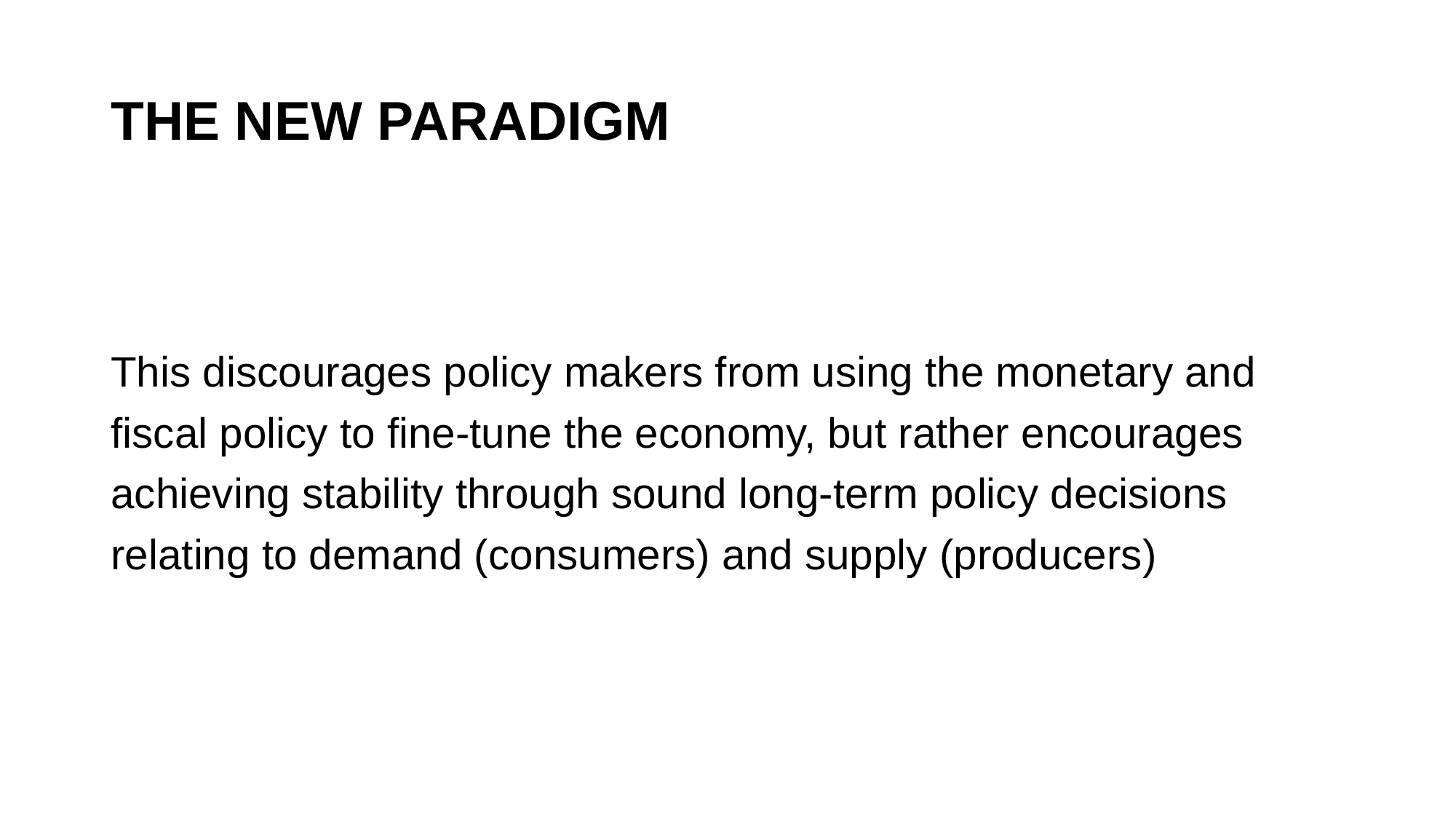

# THE NEW PARADIGM

This discourages policy makers from using the monetary and
fiscal policy to fine-tune the economy, but rather encourages
achieving stability through sound long-term policy decisions
relating to demand (consumers) and supply (producers)